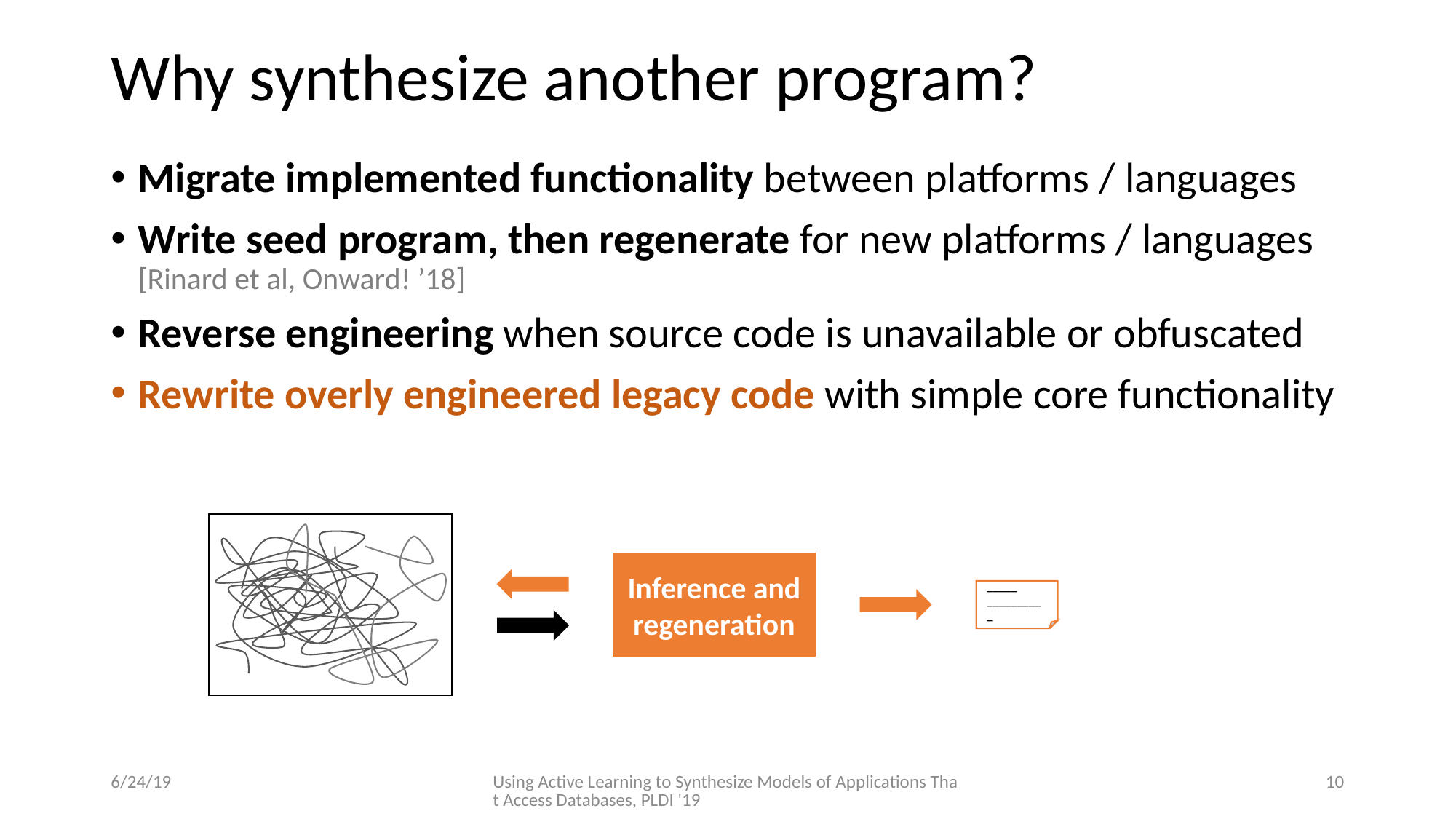

# Why synthesize another program?
Migrate implemented functionality between platforms / languages
Write seed program, then regenerate for new platforms / languages
[Rinard et al, Onward! ’18]
Reverse engineering when source code is unavailable or obfuscated
Rewrite overly engineered legacy code with simple core functionality

Inference and regeneration

_____
__________

6/24/19
Using Active Learning to Synthesize Models of Applications That Access Databases, PLDI '19
10